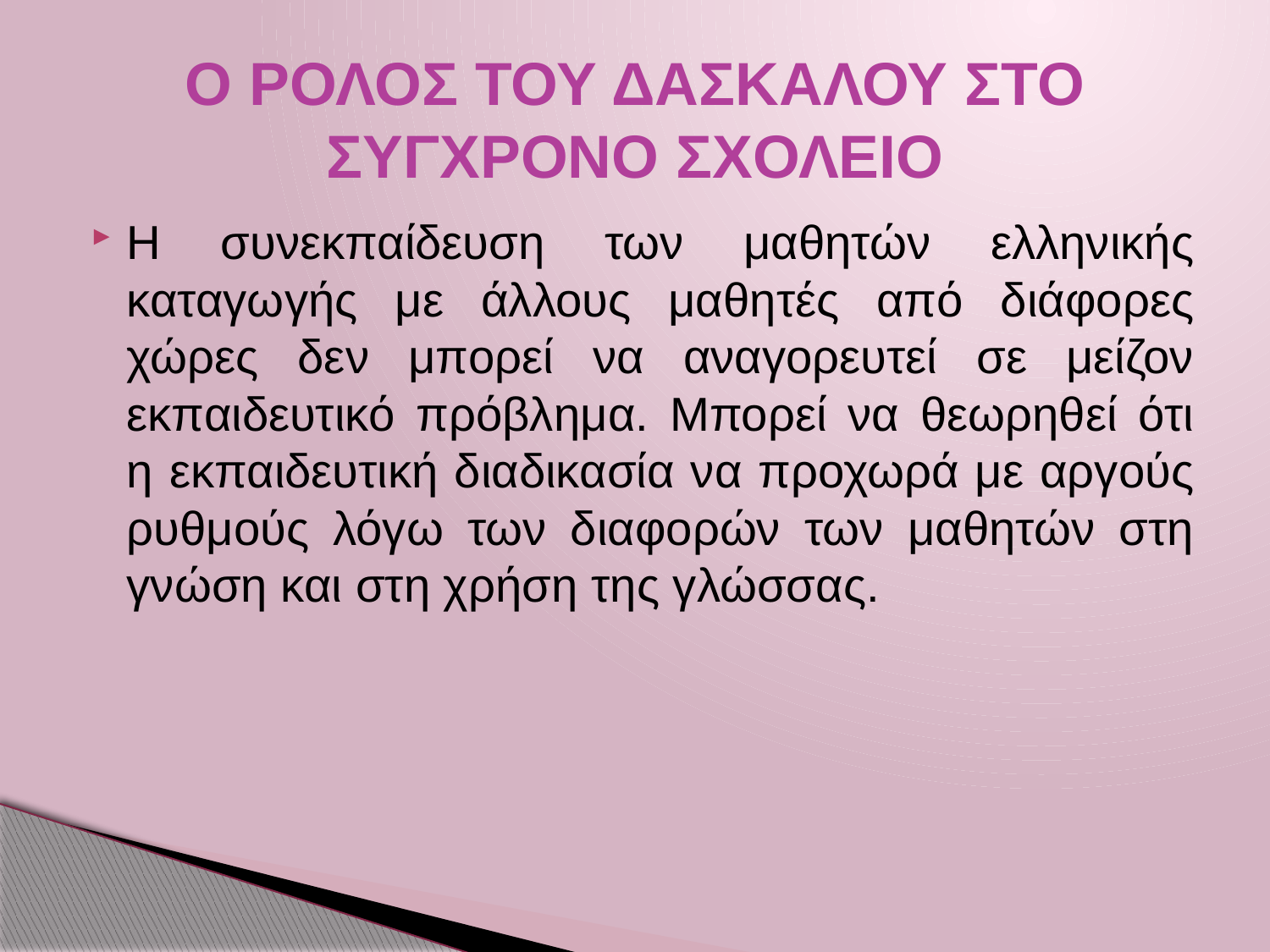

# Ο ΡΟΛΟΣ ΤΟΥ ΔΑΣΚΑΛΟΥ ΣΤΟ ΣΥΓΧΡΟΝΟ ΣΧΟΛΕΙΟ
Η συνεκπαίδευση των μαθητών ελληνικής καταγωγής με άλλους μαθητές από διάφορες χώρες δεν μπορεί να αναγορευτεί σε μείζον εκπαιδευτικό πρόβλημα. Μπορεί να θεωρηθεί ότι η εκπαιδευτική διαδικασία να προχωρά με αργούς ρυθμούς λόγω των διαφορών των μαθητών στη γνώση και στη χρήση της γλώσσας.